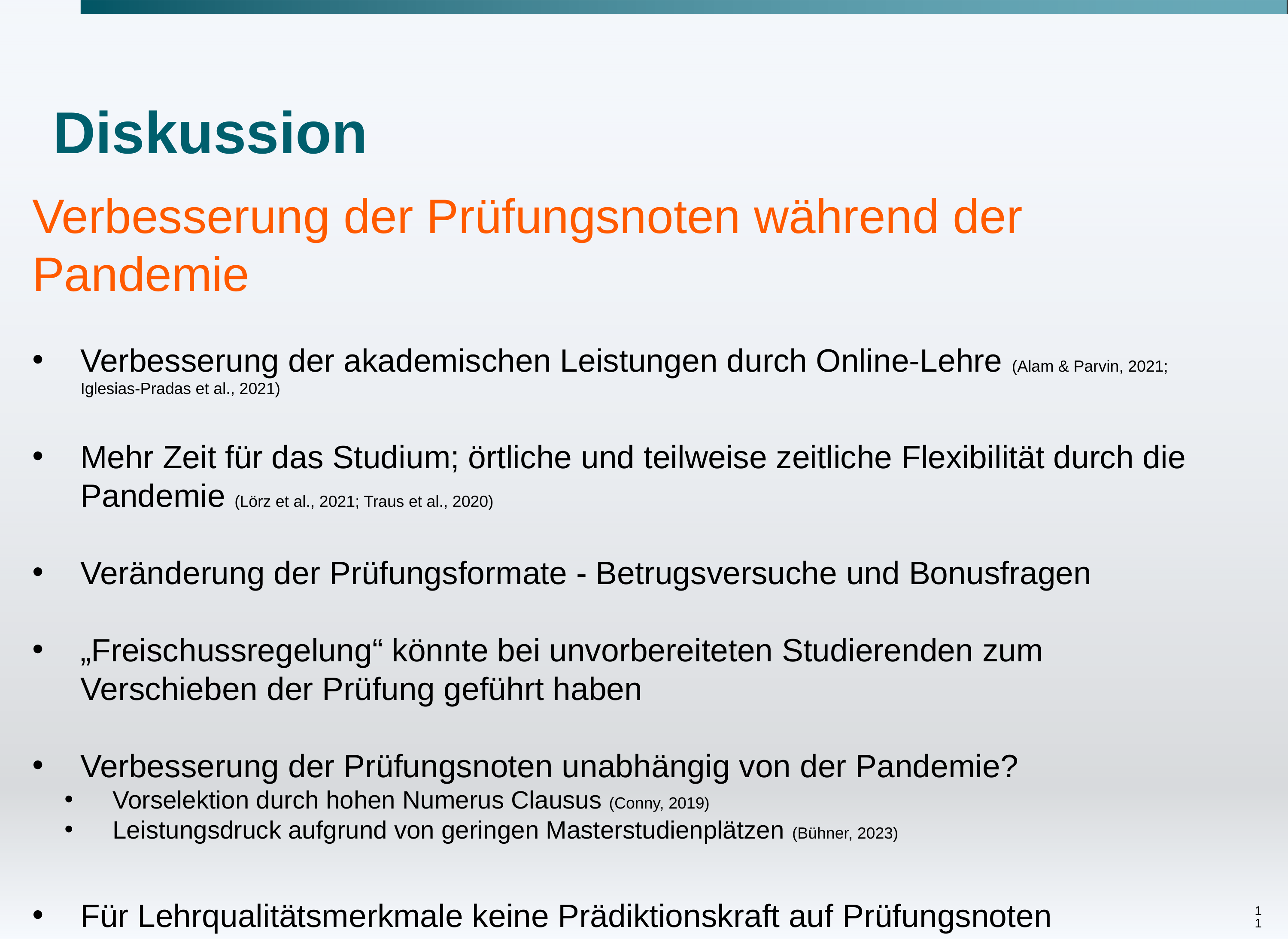

# Diskussion
Verbesserung der Prüfungsnoten während der Pandemie

Verbesserung der akademischen Leistungen durch Online-Lehre (Alam & Parvin, 2021; Iglesias-Pradas et al., 2021)

Mehr Zeit für das Studium; örtliche und teilweise zeitliche Flexibilität durch die Pandemie (Lörz et al., 2021; Traus et al., 2020)

Veränderung der Prüfungsformate - Betrugsversuche und Bonusfragen

„Freischussregelung“ könnte bei unvorbereiteten Studierenden zum Verschieben der Prüfung geführt haben

Verbesserung der Prüfungsnoten unabhängig von der Pandemie?
Vorselektion durch hohen Numerus Clausus (Conny, 2019)
Leistungsdruck aufgrund von geringen Masterstudienplätzen (Bühner, 2023)

Für Lehrqualitätsmerkmale keine Prädiktionskraft auf Prüfungsnoten nachweisbar
Widerspricht überwiegend dem Forschungsstand (Heiner et al., 2016; Rindermann, 2009)
Ggf. durch Bodeneffekte zu erklären (Conny, 2019)

11